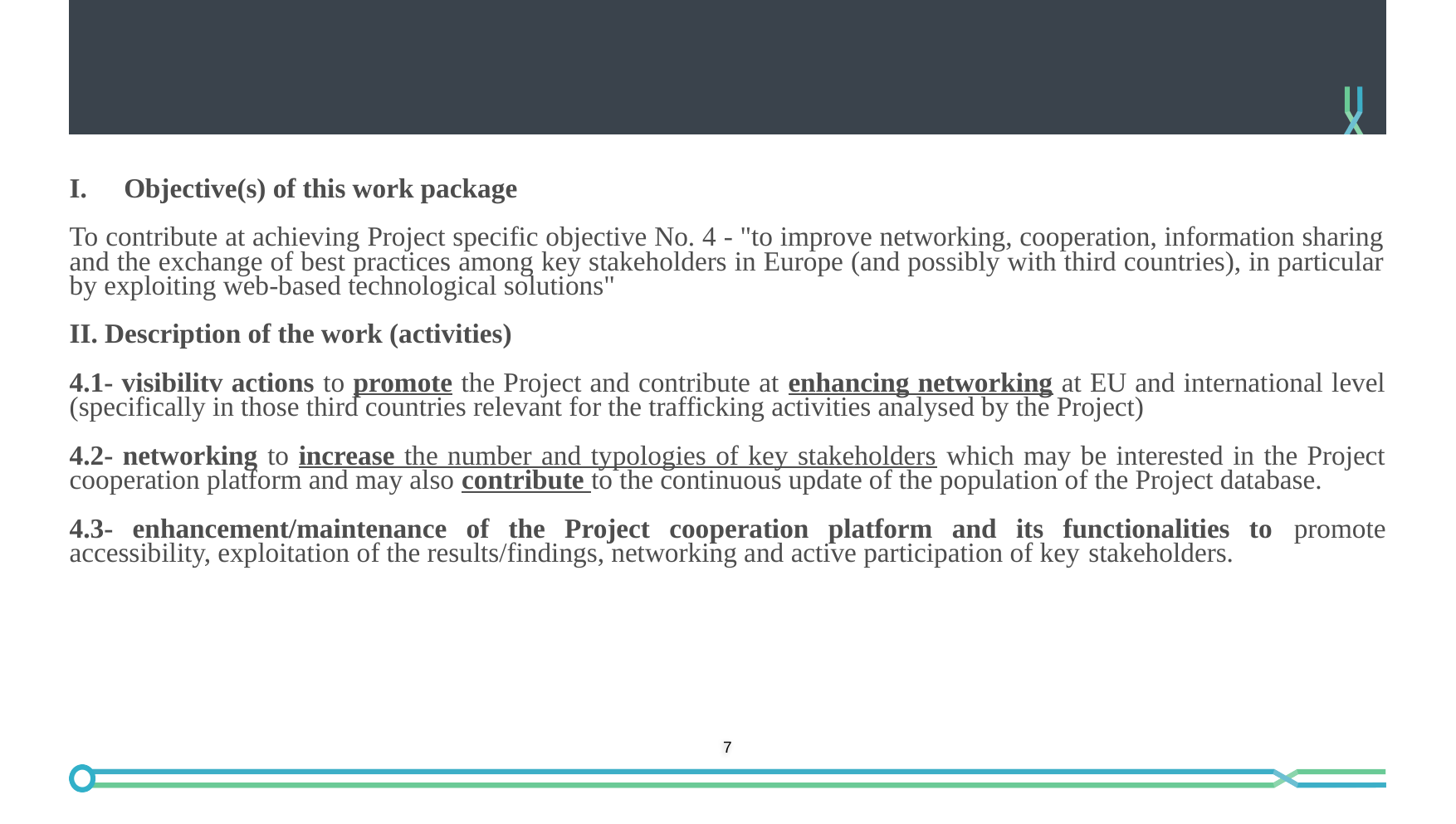

Objective(s) of this work package

To contribute at achieving Project specific objective No. 4 - "to improve networking, cooperation, information sharing and the exchange of best practices among key stakeholders in Europe (and possibly with third countries), in particular by exploiting web-based technological solutions"

II. Description of the work (activities)

4.1- visibilitv actions to promote the Project and contribute at enhancing networking at EU and international level (specifically in those third countries relevant for the trafficking activities analysed by the Project)

4.2- networking to increase the number and typologies of key stakeholders which may be interested in the Project cooperation platform and may also contribute to the continuous update of the population of the Project database.

4.3- enhancement/maintenance of the Project cooperation platform and its functionalities to promote accessibility, exploitation of the results/findings, networking and active participation of key stakeholders.